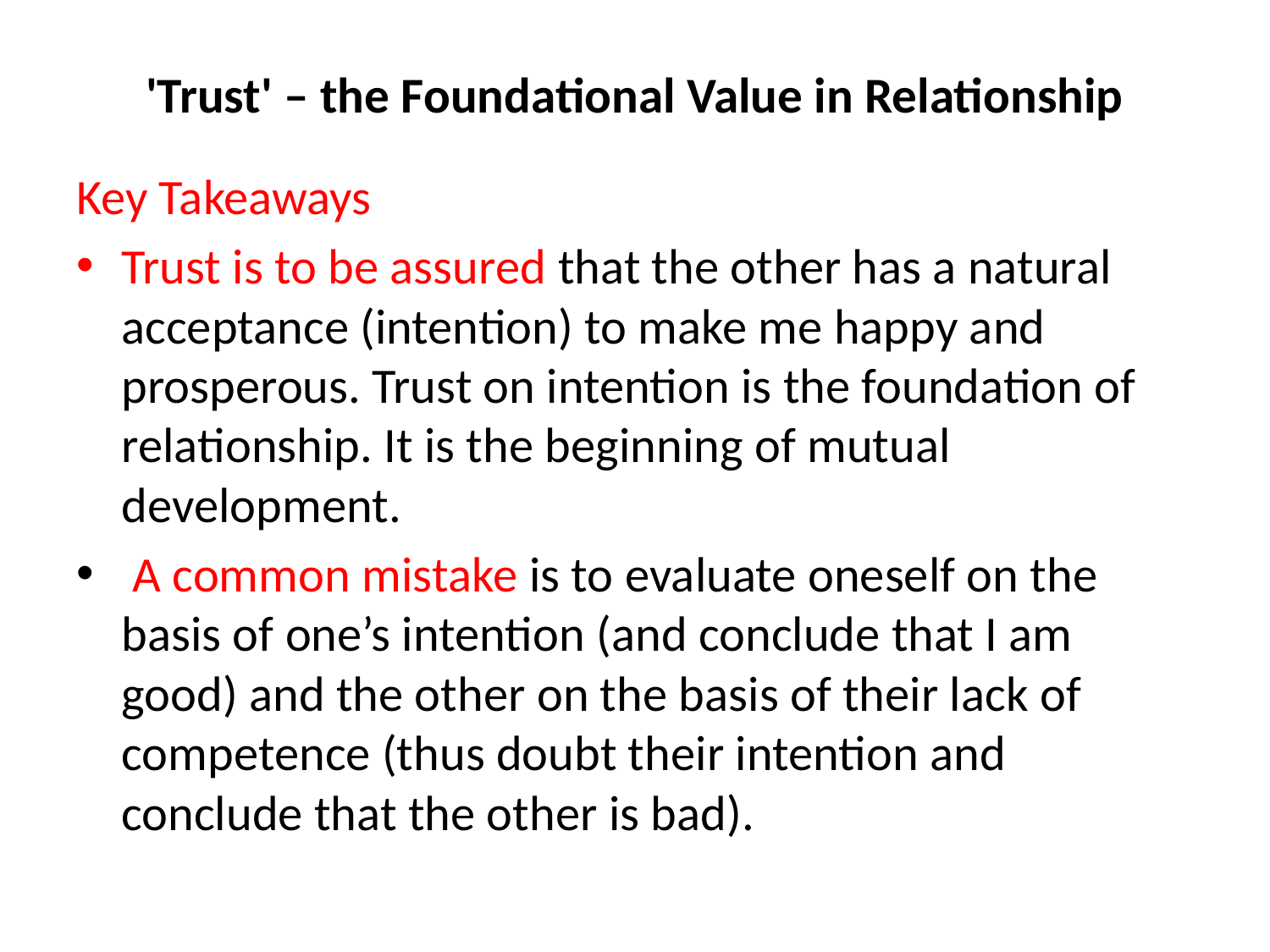

# 'Trust' – the Foundational Value in Relationship
Key Takeaways
Trust is to be assured that the other has a natural acceptance (intention) to make me happy and prosperous. Trust on intention is the foundation of relationship. It is the beginning of mutual development.
 A common mistake is to evaluate oneself on the basis of one’s intention (and conclude that I am good) and the other on the basis of their lack of competence (thus doubt their intention and conclude that the other is bad).